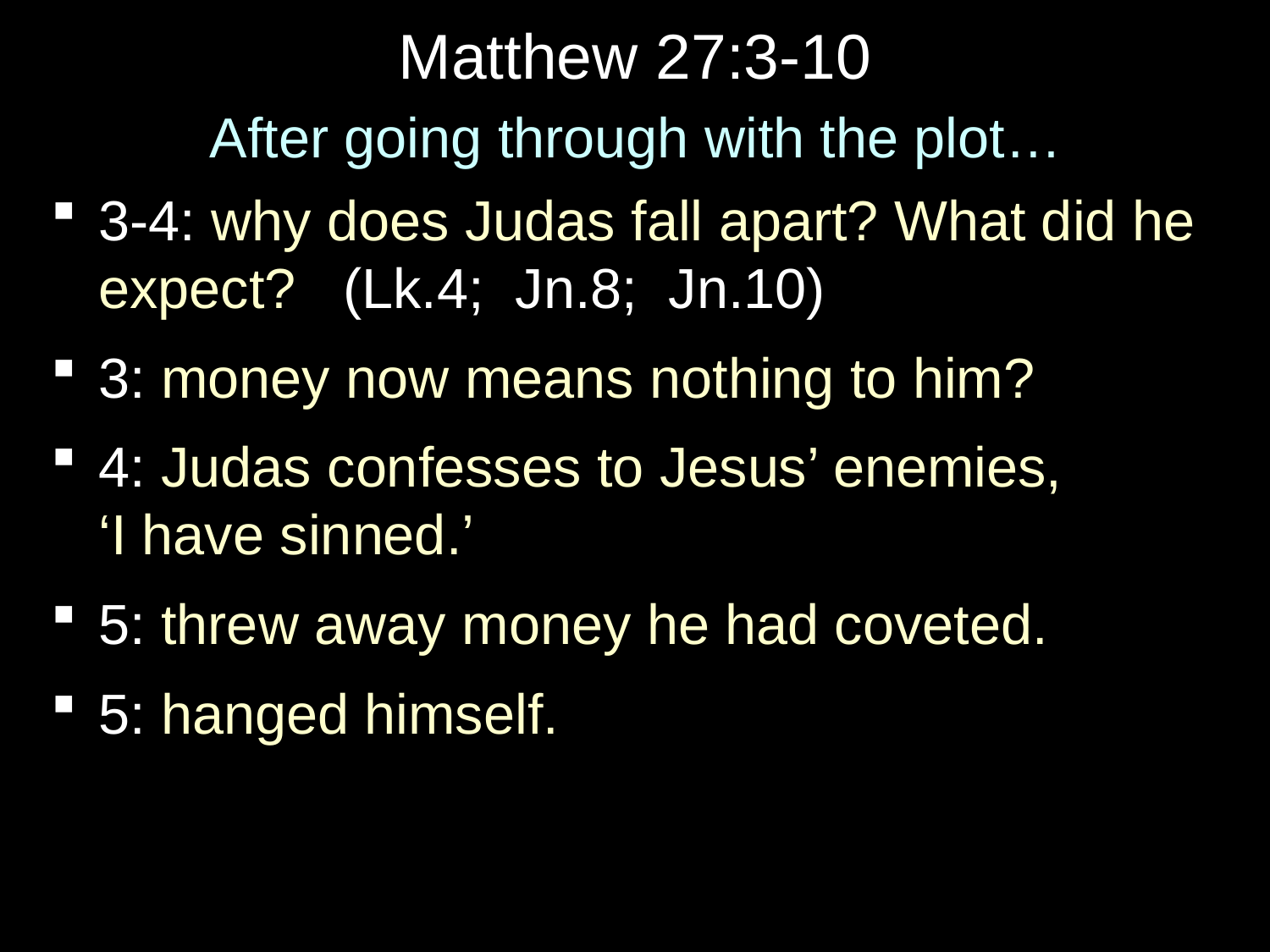

# Matthew 27:3-10
After going through with the plot…
3-4: why does Judas fall apart? What did he expect?   (Lk.4;  Jn.8;  Jn.10)
3: money now means nothing to him?
4: Judas confesses to Jesus’ enemies,
‘I have sinned.’
5: threw away money he had coveted.
5: hanged himself.